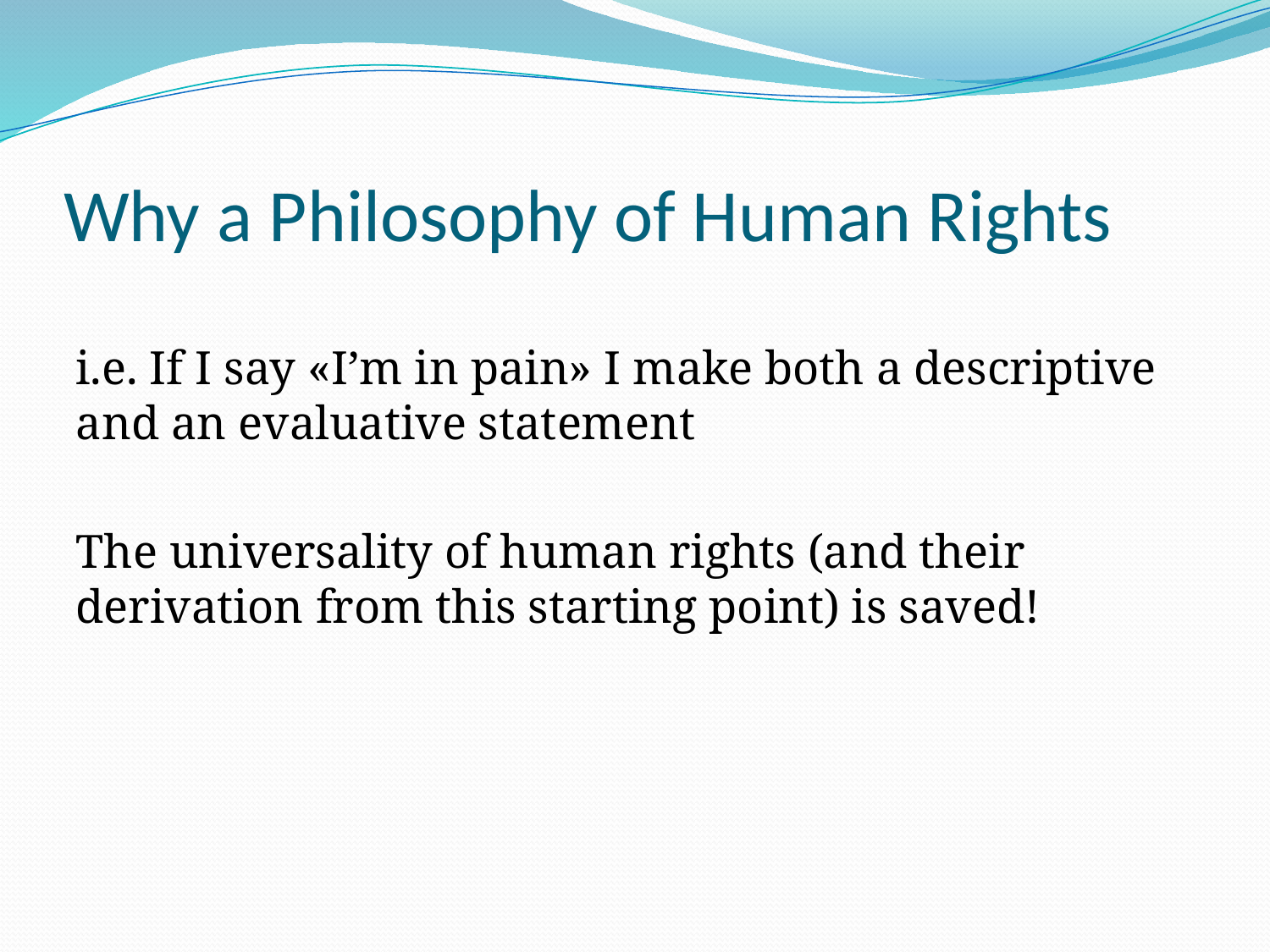

# Why a Philosophy of Human Rights

i.e. If I say «I’m in pain» I make both a descriptive and an evaluative statement

The universality of human rights (and their derivation from this starting point) is saved!